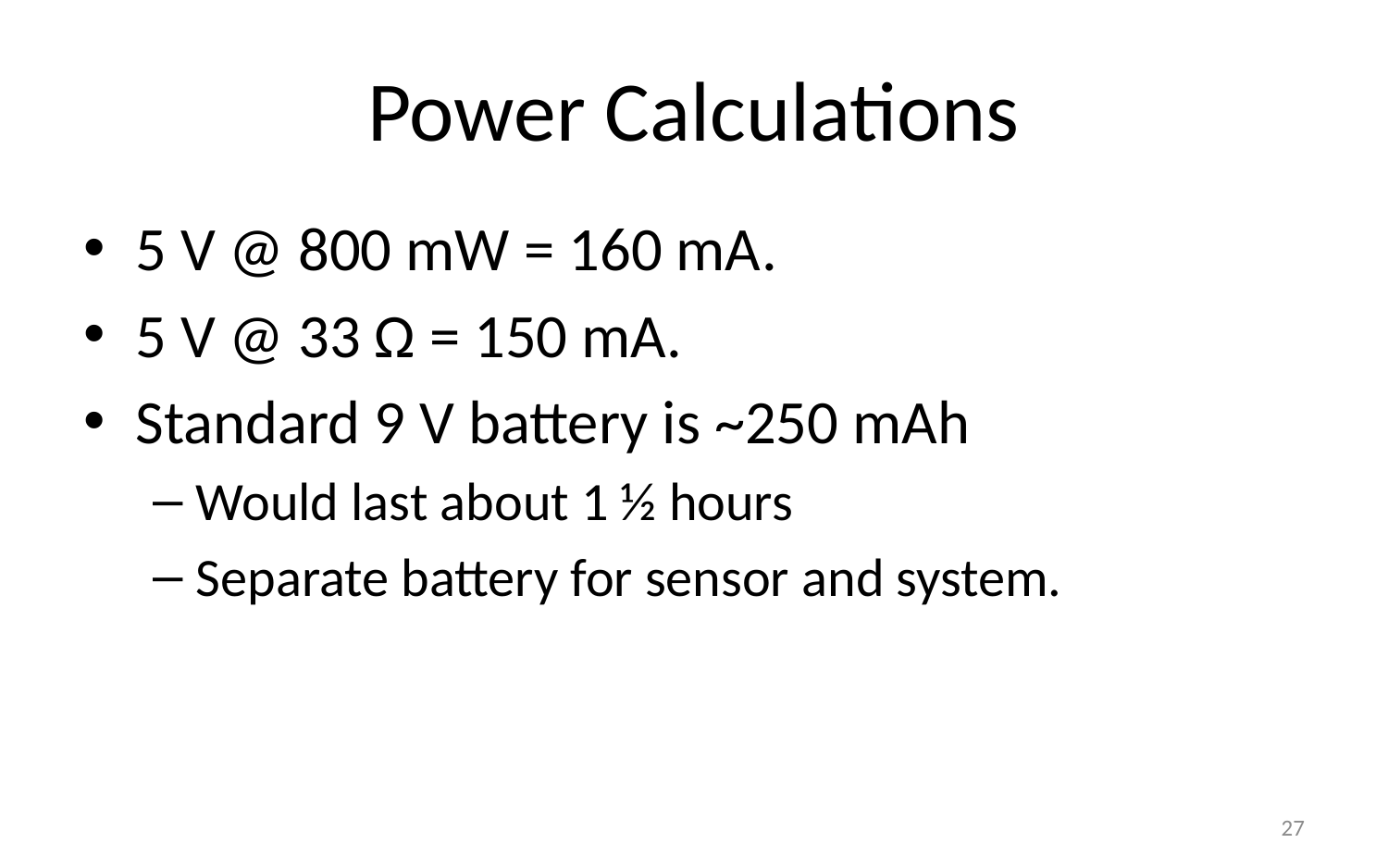

# Power Calculations
5 V @ 800 mW = 160 mA.
5 V @ 33 Ω = 150 mA.
Standard 9 V battery is ~250 mAh
Would last about 1 ½ hours
Separate battery for sensor and system.
27